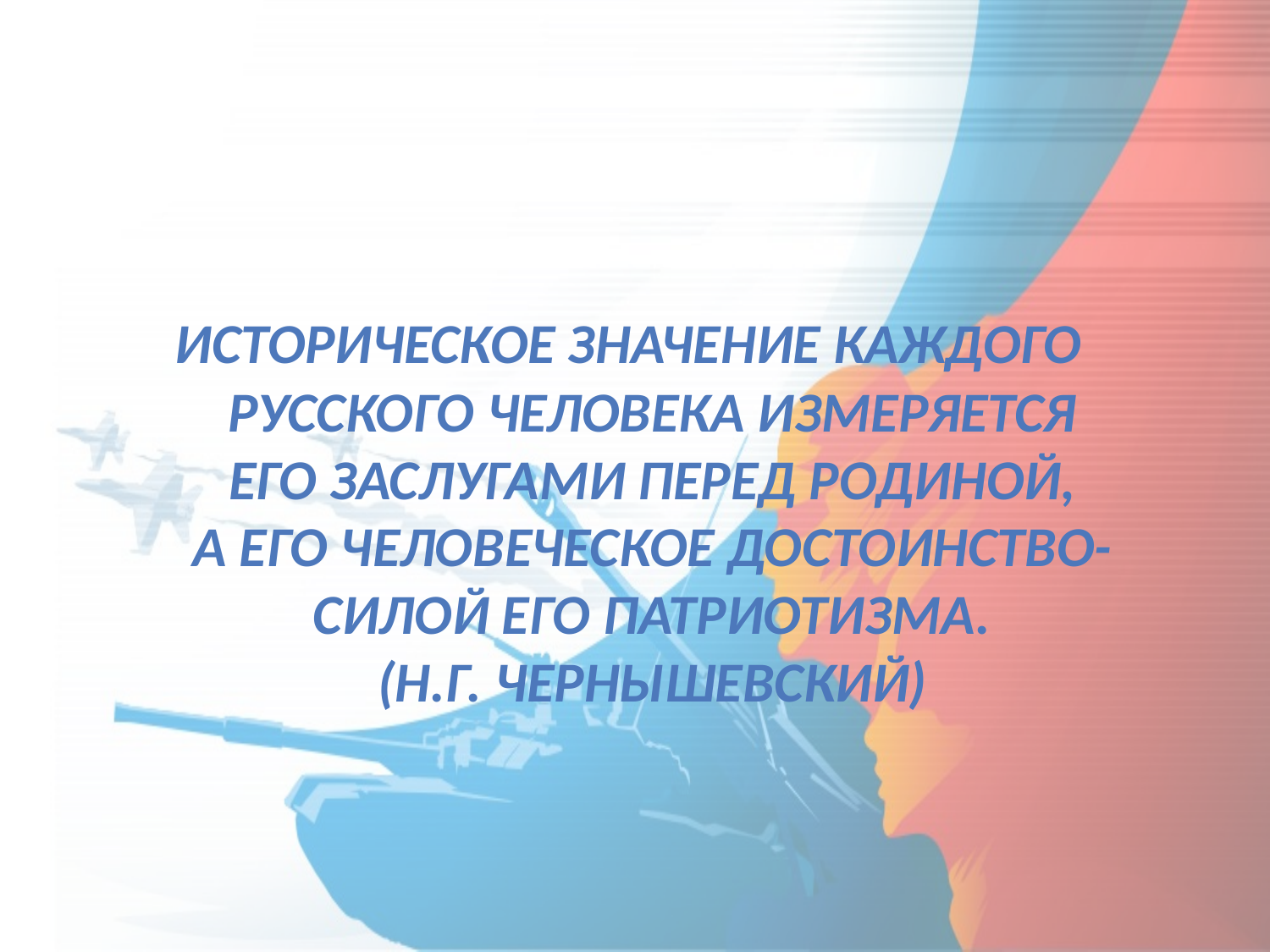

#

Историческое значение каждого 
русского человека измеряется 
его заслугами перед Родиной, 
а его человеческое достоинство- 
силой его патриотизма. 
(Н.Г. Чернышевский)